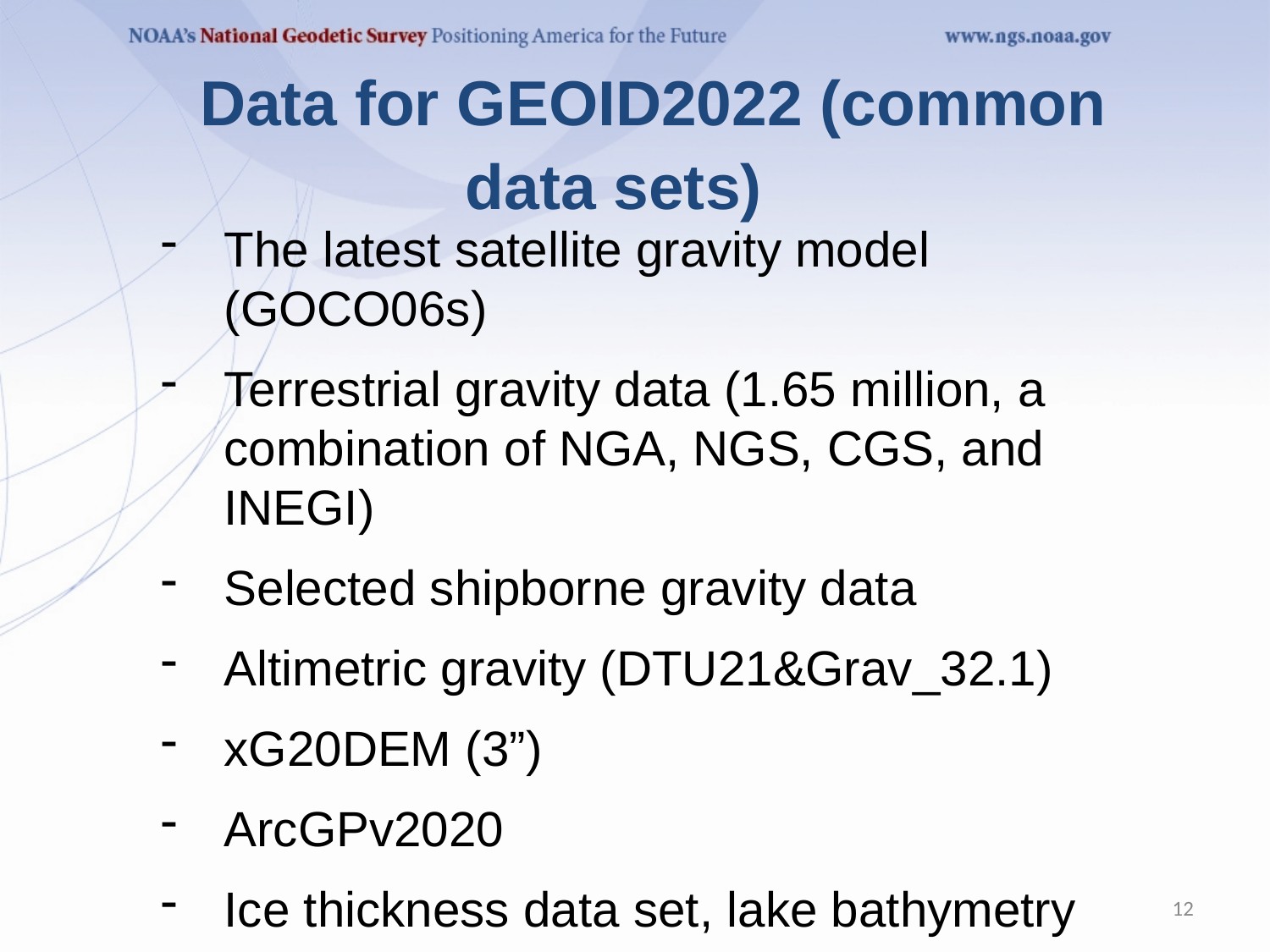

# Data for GEOID2022 (common data sets)
The latest satellite gravity model (GOCO06s)
Terrestrial gravity data (1.65 million, a combination of NGA, NGS, CGS, and INEGI)
Selected shipborne gravity data
Altimetric gravity (DTU21&Grav_32.1)
xG20DEM (3”)
ArcGPv2020
Ice thickness data set, lake bathymetry
12